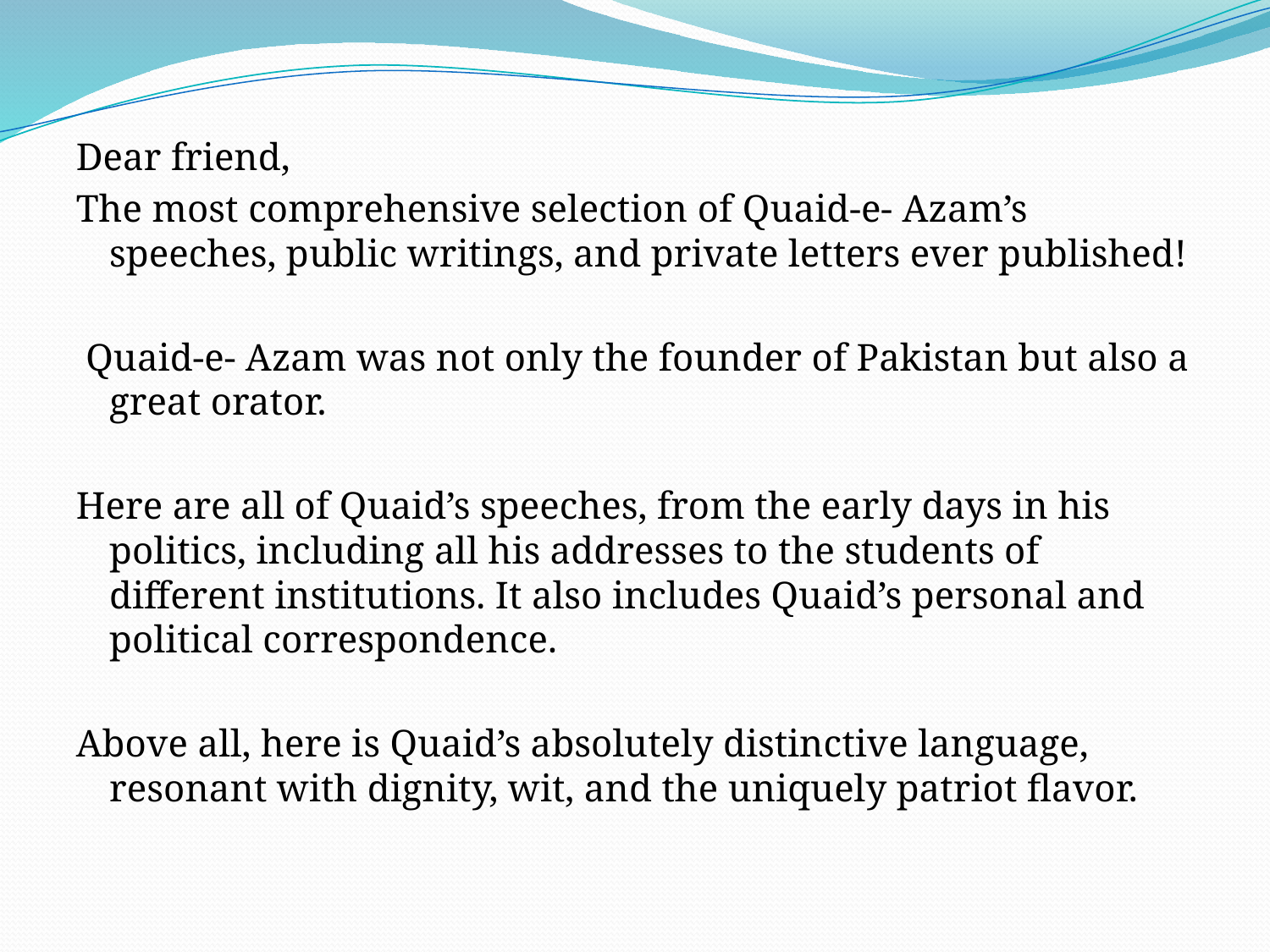

Dear friend,
The most comprehensive selection of Quaid-e- Azam’s speeches, public writings, and private letters ever published!

 Quaid-e- Azam was not only the founder of Pakistan but also a great orator.

Here are all of Quaid’s speeches, from the early days in his politics, including all his addresses to the students of different institutions. It also includes Quaid’s personal and political correspondence.

Above all, here is Quaid’s absolutely distinctive language, resonant with dignity, wit, and the uniquely patriot flavor.